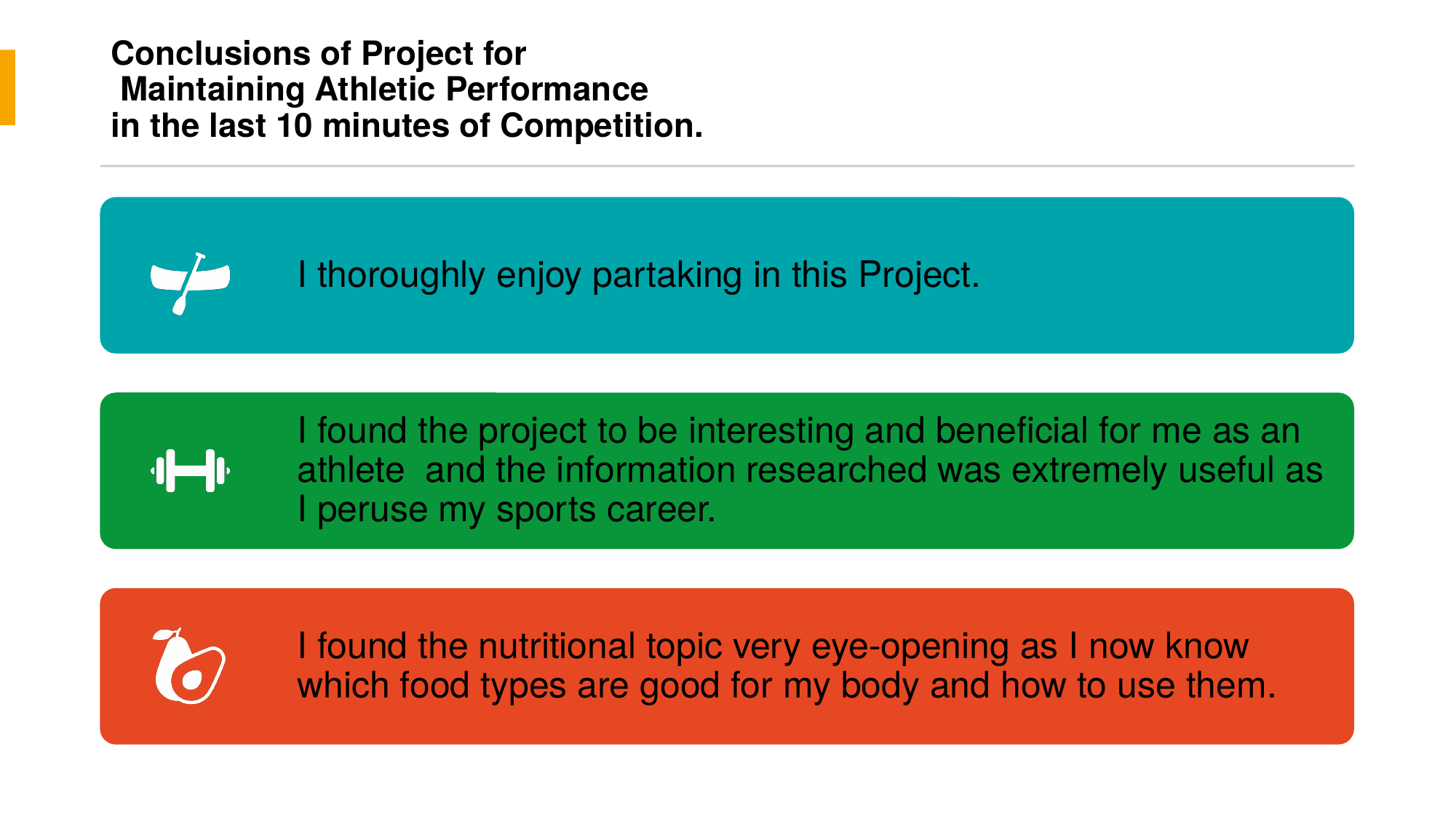

# Conclusions of Project for  Maintaining Athletic Performance in the last 10 minutes of Competition.

I thoroughly enjoy partaking in this Project.
I found the project to be interesting and beneficial for me as an athlete  and the information researched was extremely useful as I peruse my sports career.
I found the nutritional topic very eye-opening as I now know which food types are good for my body and how to use them.